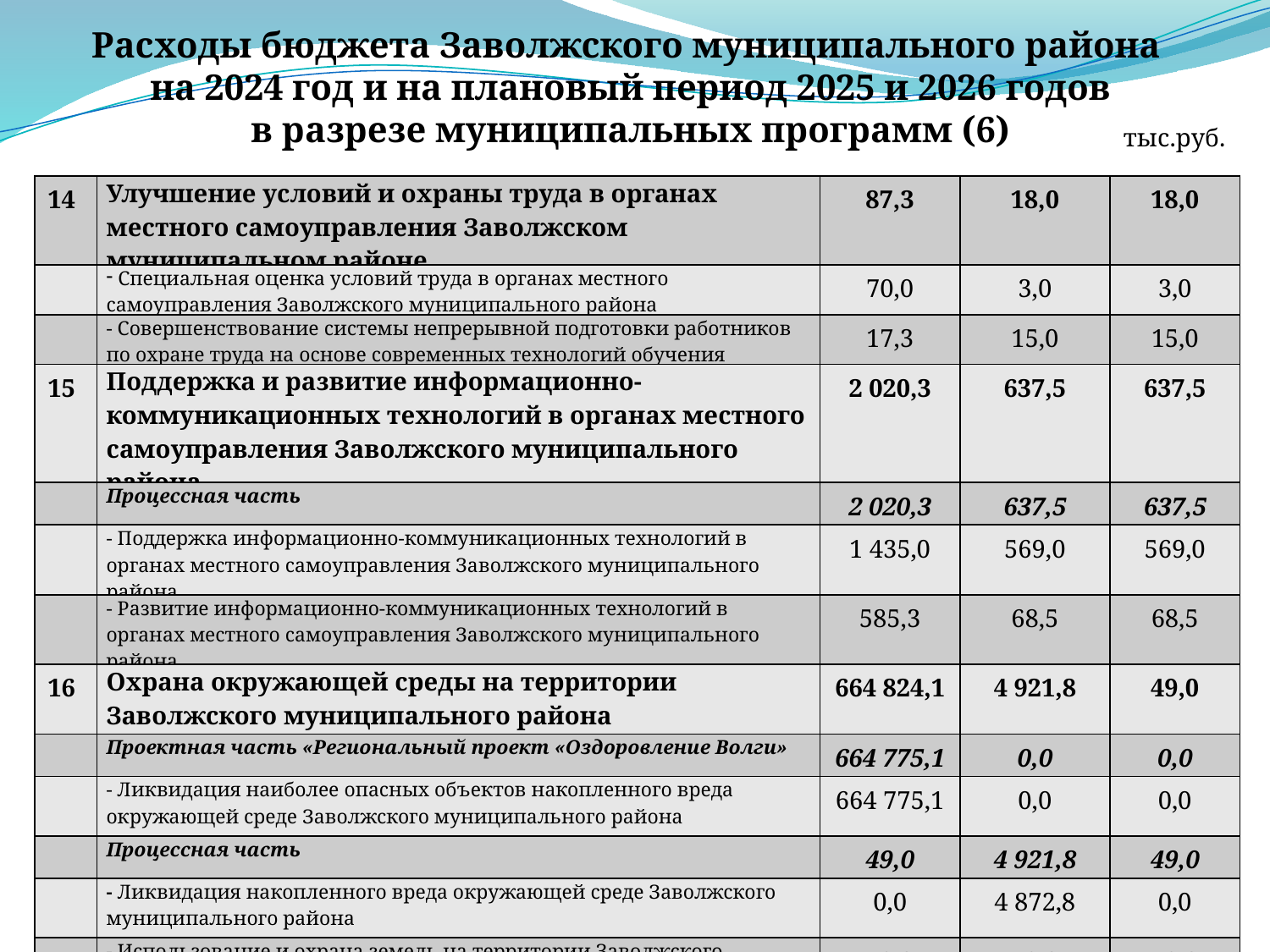

Расходы бюджета Заволжского муниципального района
на 2024 год и на плановый период 2025 и 2026 годов
в разрезе муниципальных программ (6)
тыс.руб.
| 14 | Улучшение условий и охраны труда в органах местного самоуправления Заволжском муниципальном районе | 87,3 | 18,0 | 18,0 |
| --- | --- | --- | --- | --- |
|  | Специальная оценка условий труда в органах местного самоуправления Заволжского муниципального района | 70,0 | 3,0 | 3,0 |
|  | - Совершенствование системы непрерывной подготовки работников по охране труда на основе современных технологий обучения | 17,3 | 15,0 | 15,0 |
| 15 | Поддержка и развитие информационно-коммуникационных технологий в органах местного самоуправления Заволжского муниципального района | 2 020,3 | 637,5 | 637,5 |
|  | Процессная часть | 2 020,3 | 637,5 | 637,5 |
|  | - Поддержка информационно-коммуникационных технологий в органах местного самоуправления Заволжского муниципального района | 1 435,0 | 569,0 | 569,0 |
|  | - Развитие информационно-коммуникационных технологий в органах местного самоуправления Заволжского муниципального района | 585,3 | 68,5 | 68,5 |
| 16 | Охрана окружающей среды на территории Заволжского муниципального района | 664 824,1 | 4 921,8 | 49,0 |
|  | Проектная часть «Региональный проект «Оздоровление Волги» | 664 775,1 | 0,0 | 0,0 |
|  | - Ликвидация наиболее опасных объектов накопленного вреда окружающей среде Заволжского муниципального района | 664 775,1 | 0,0 | 0,0 |
|  | Процессная часть | 49,0 | 4 921,8 | 49,0 |
|  | - Ликвидация накопленного вреда окружающей среде Заволжского муниципального района | 0,0 | 4 872,8 | 0,0 |
|  | - Использование и охрана земель на территории Заволжского муниципального района | 49,0 | 49,0 | 49,0 |